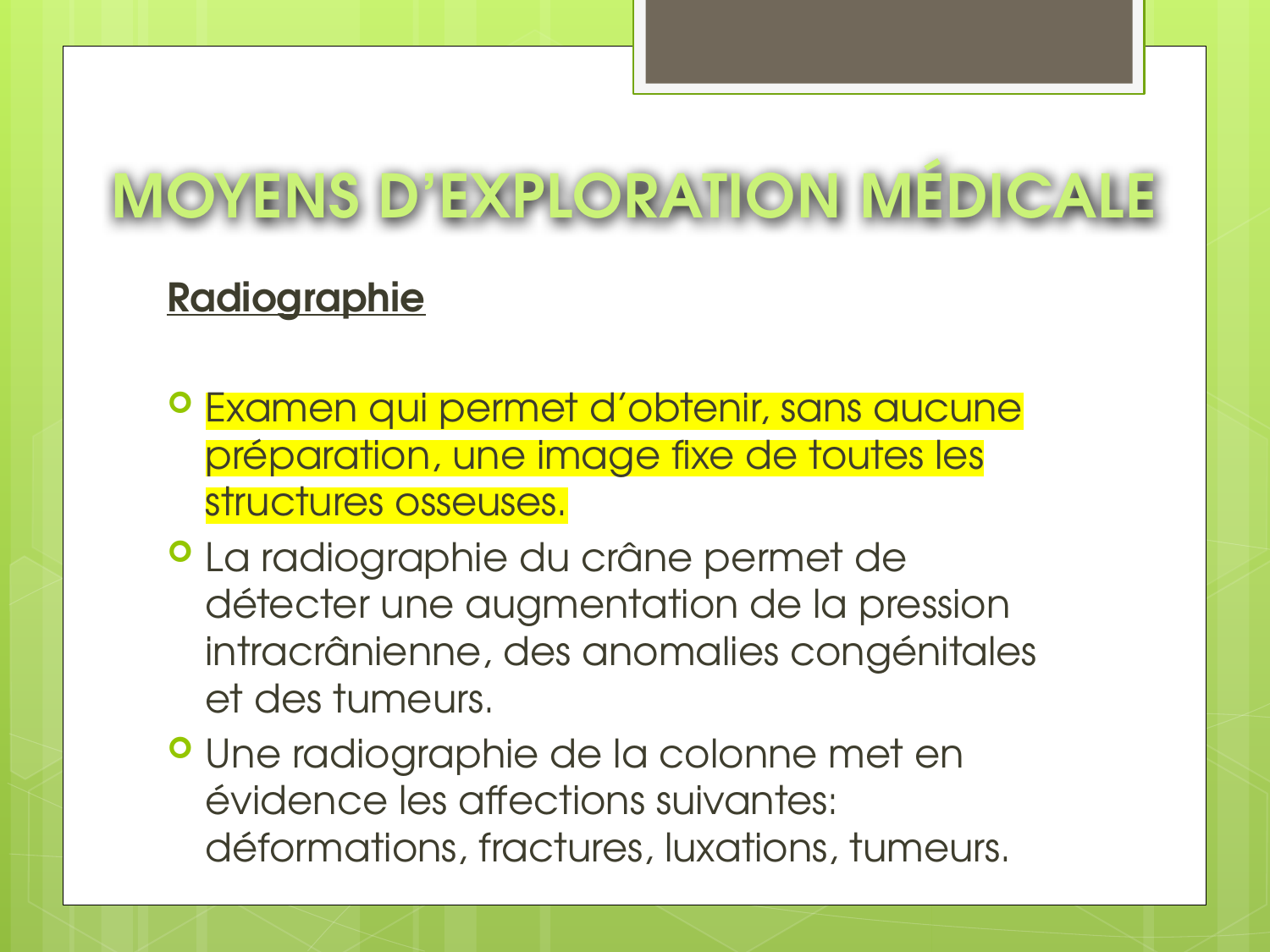

# MOYENS D’EXPLORATION MÉDICALE
Radiographie

Examen qui permet d’obtenir, sans aucune préparation, une image fixe de toutes les structures osseuses.
La radiographie du crâne permet de détecter une augmentation de la pression intracrânienne, des anomalies congénitales et des tumeurs.
Une radiographie de la colonne met en évidence les affections suivantes: déformations, fractures, luxations, tumeurs.